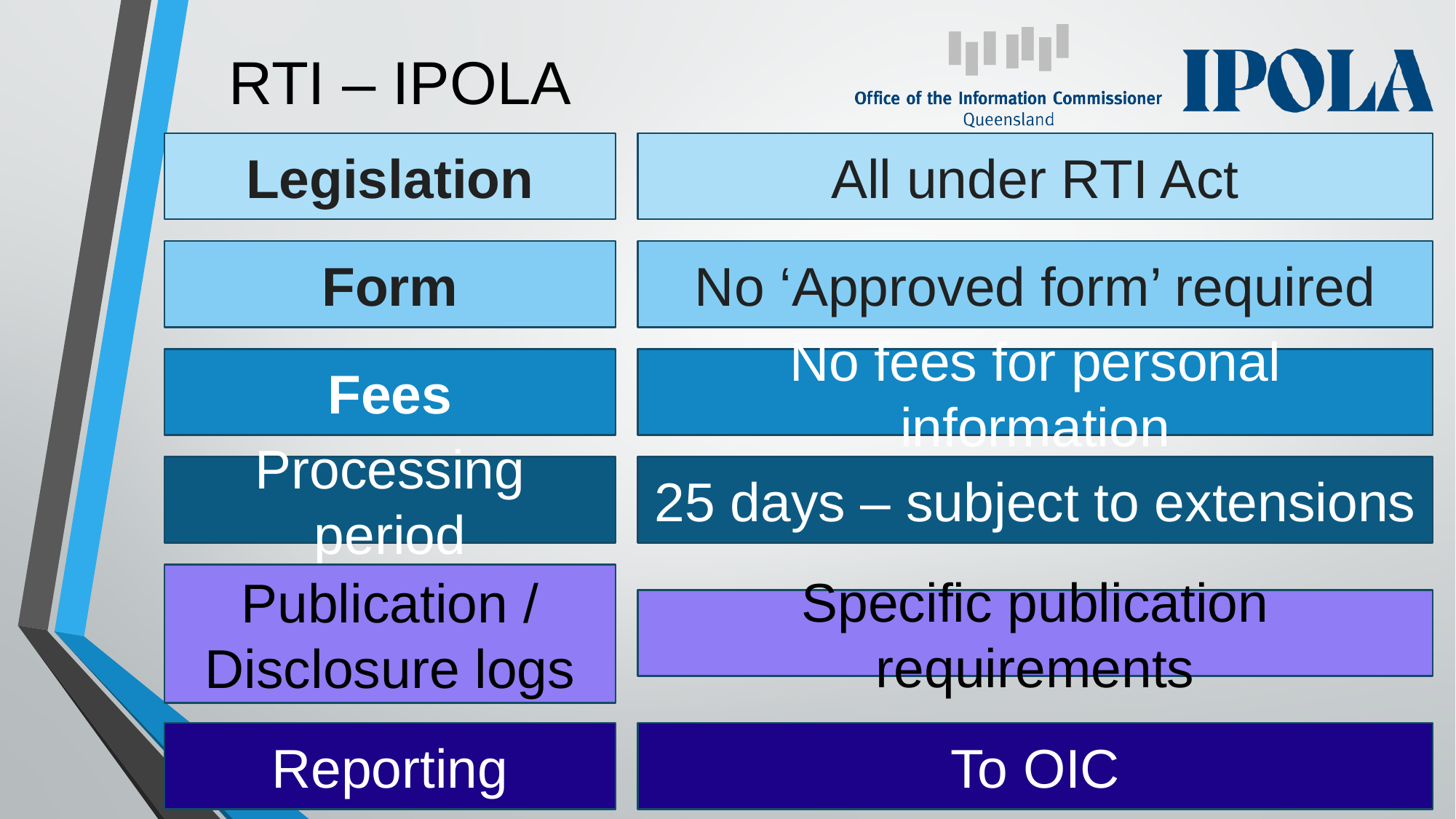

RTI – IPOLA Changes:
Legislation
All under RTI Act
Form
No ‘Approved form’ required
Fees
No fees for personal information
Processing period
25 days – subject to extensions
Publication / Disclosure logs
Specific publication requirements
Reporting
To OIC